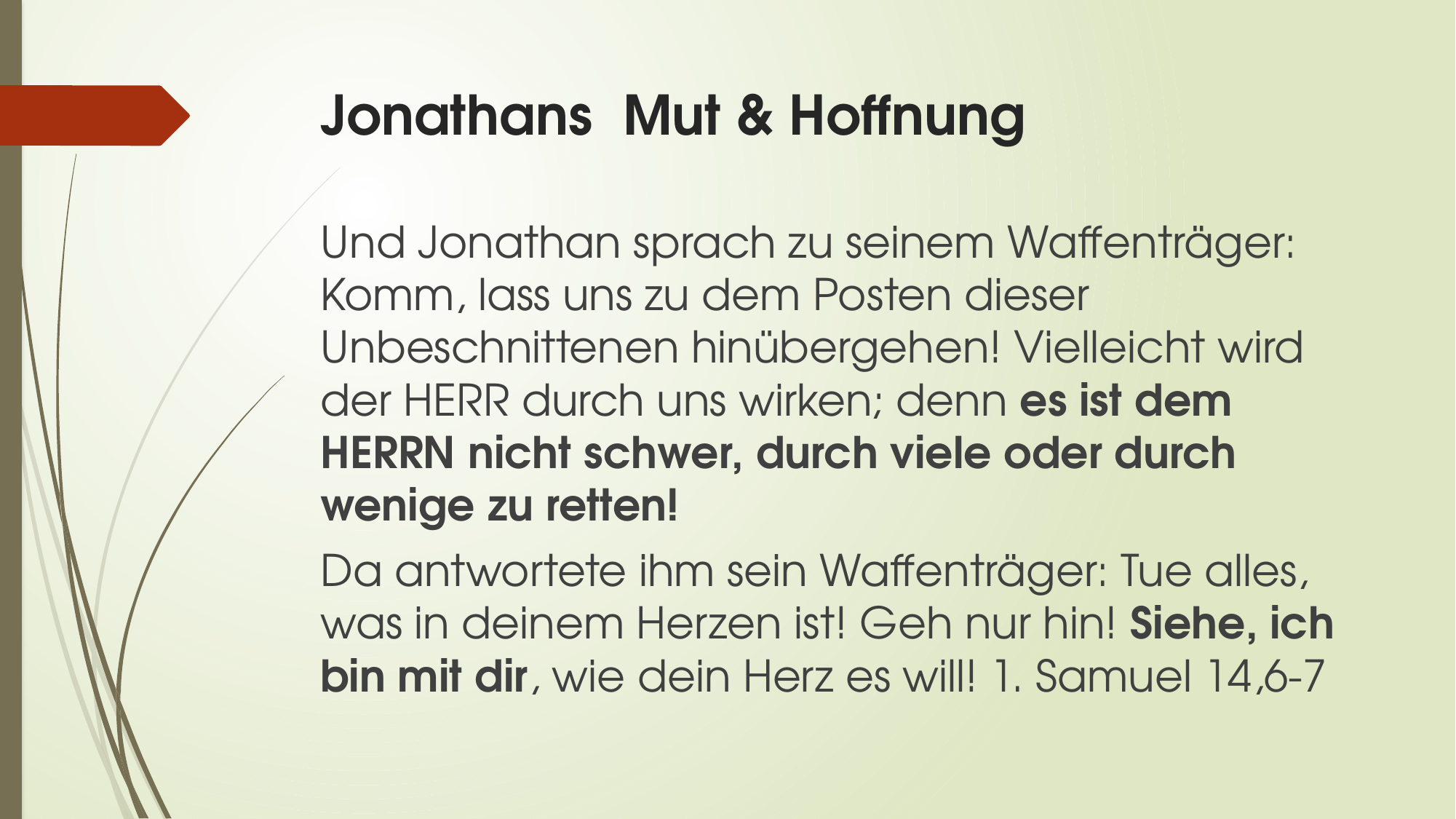

# Jonathans  Mut & Hoffnung

Und Jonathan sprach zu seinem Waffenträger: Komm, lass uns zu dem Posten dieser Unbeschnittenen hinübergehen! Vielleicht wird der HERR durch uns wirken; denn es ist dem HERRN nicht schwer, durch viele oder durch wenige zu retten!
Da antwortete ihm sein Waffenträger: Tue alles, was in deinem Herzen ist! Geh nur hin! Siehe, ich bin mit dir, wie dein Herz es will! 1. Samuel 14,6-7